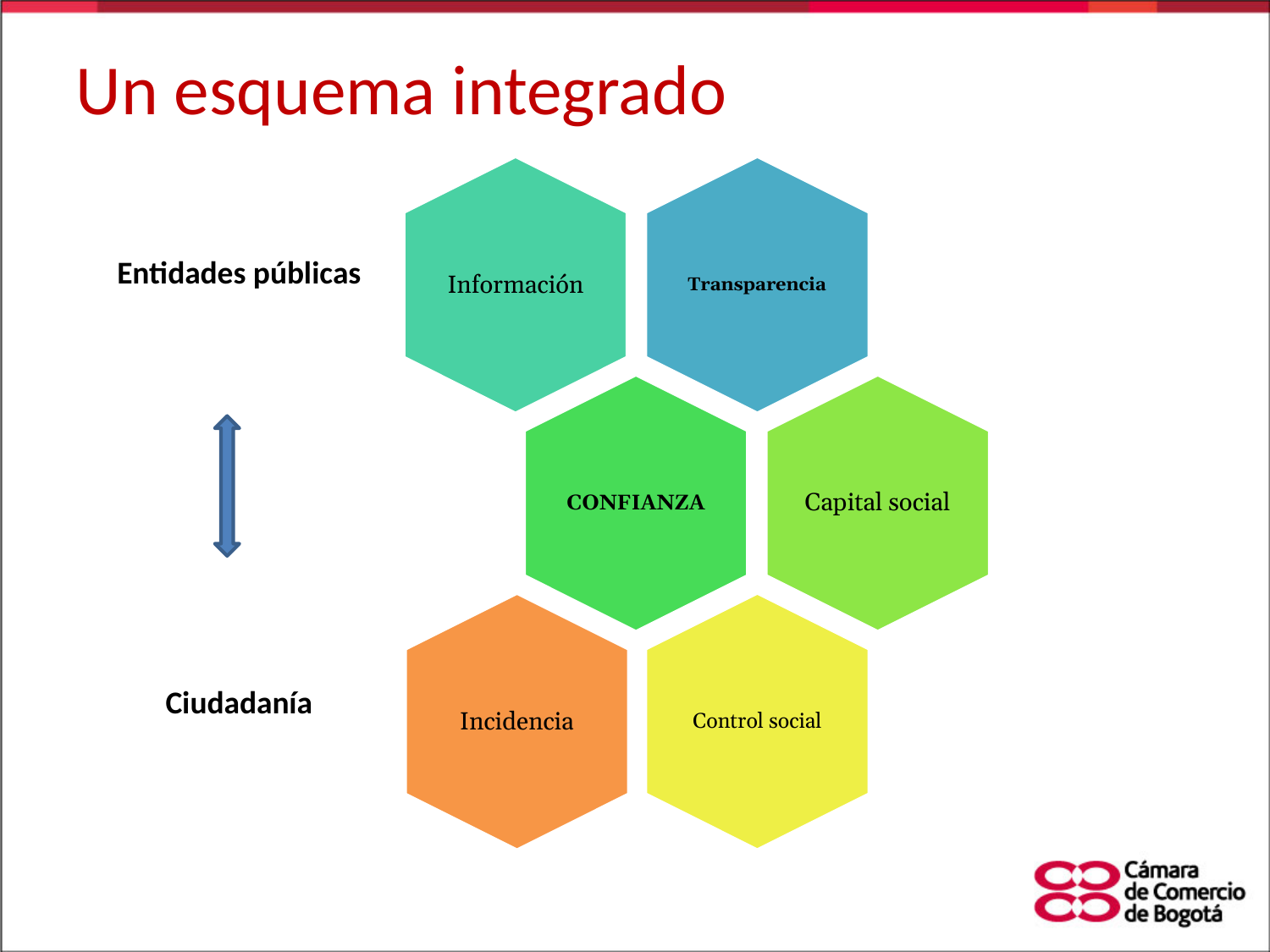

# Un esquema integrado
Transparencia
Información
CONFIANZA
Capital social
Control social
Incidencia
Entidades públicas

Ciudadanía